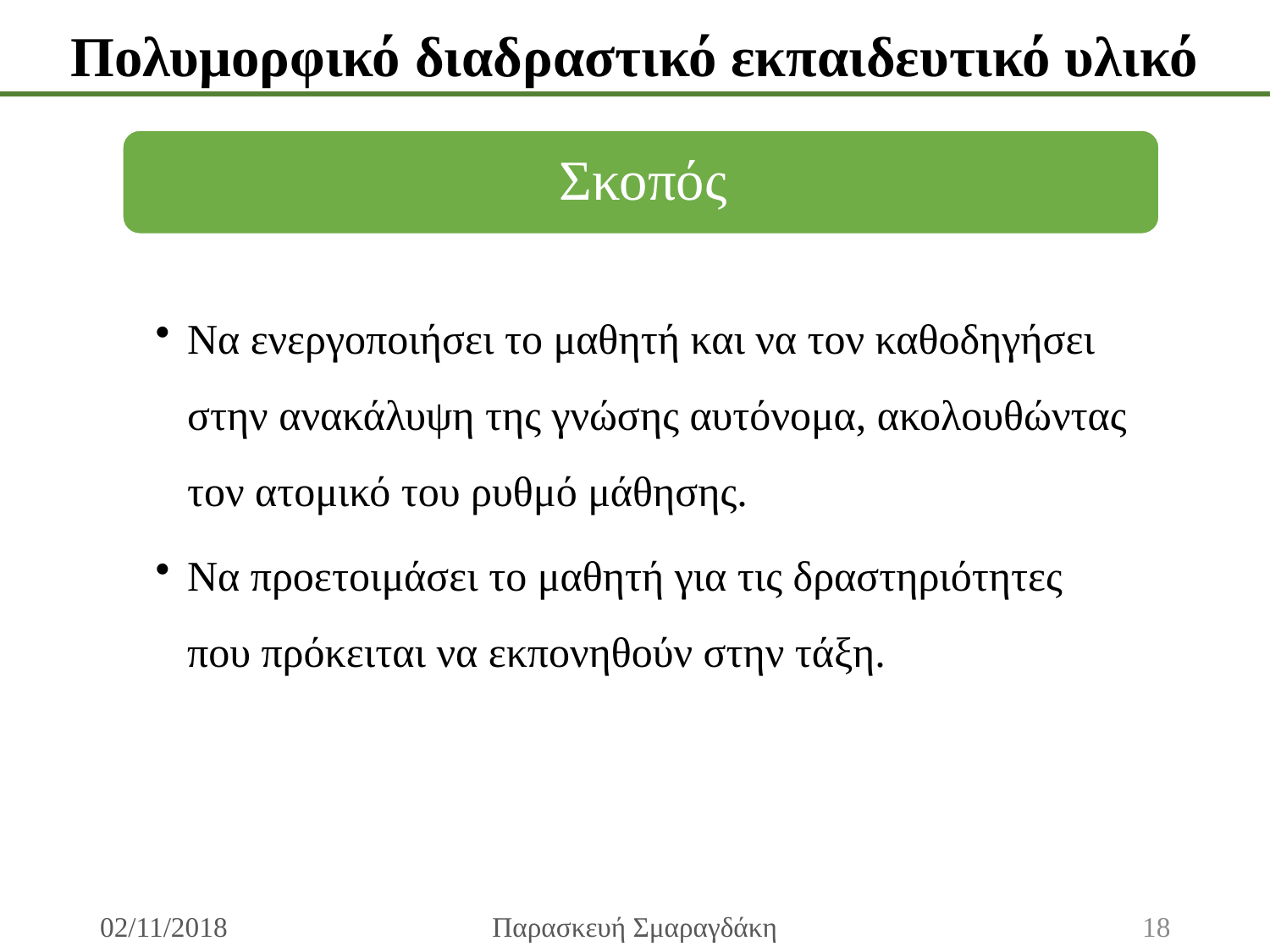

Πολυμορφικό διαδραστικό εκπαιδευτικό υλικό
Σκοπός
Να ενεργοποιήσει το μαθητή και να τον καθοδηγήσει στην ανακάλυψη της γνώσης αυτόνομα, ακολουθώντας τον ατομικό του ρυθμό μάθησης.
Να προετοιμάσει το μαθητή για τις δραστηριότητες που πρόκειται να εκπονηθούν στην τάξη.

02/11/2018
Παρασκευή Σμαραγδάκη
18